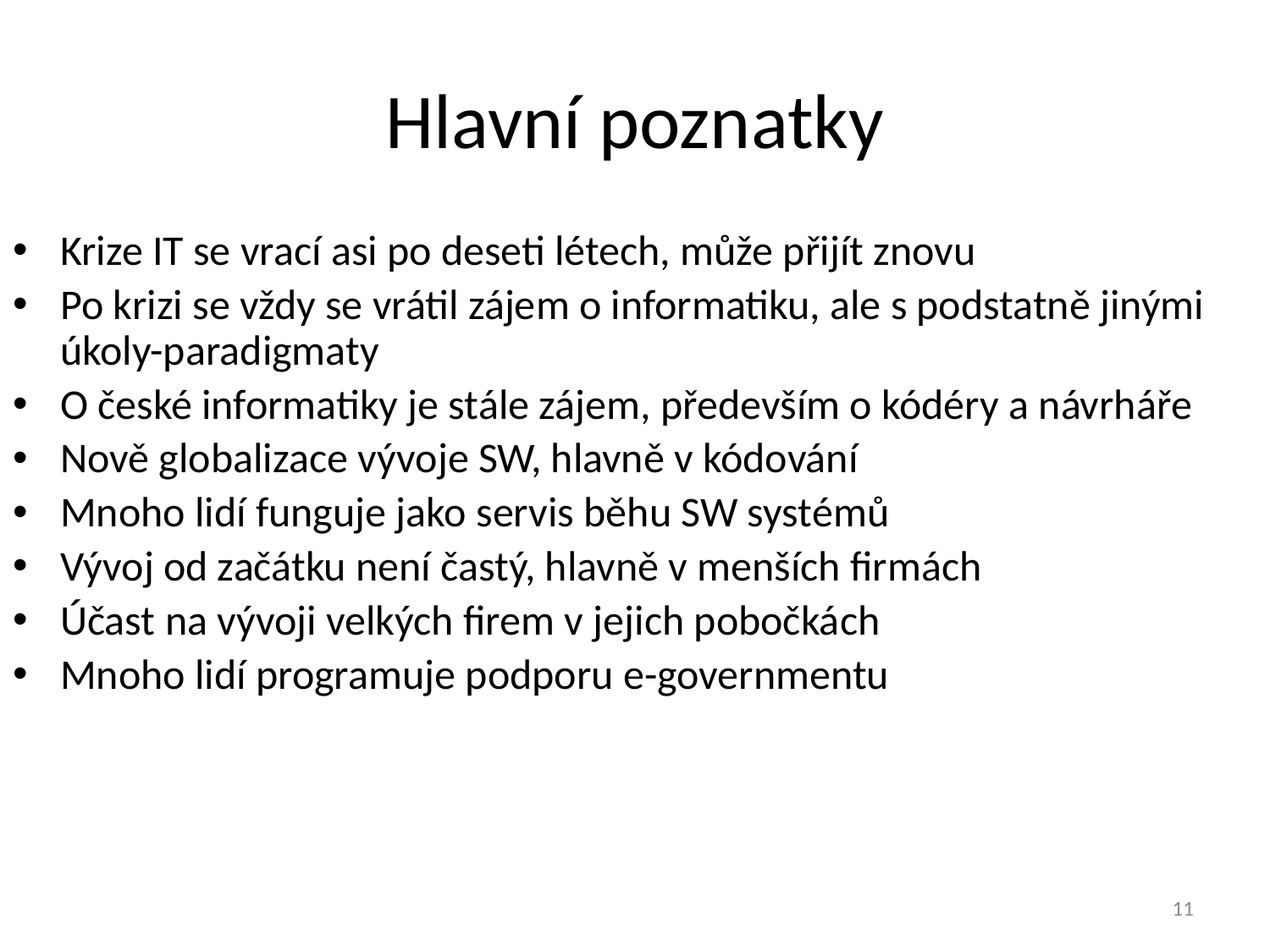

# Hlavní poznatky
Krize IT se vrací asi po deseti létech, může přijít znovu
Po krizi se vždy se vrátil zájem o informatiku, ale s podstatně jinými úkoly-paradigmaty
O české informatiky je stále zájem, především o kódéry a návrháře
Nově globalizace vývoje SW, hlavně v kódování
Mnoho lidí funguje jako servis běhu SW systémů
Vývoj od začátku není častý, hlavně v menších firmách
Účast na vývoji velkých firem v jejich pobočkách
Mnoho lidí programuje podporu e-governmentu
11